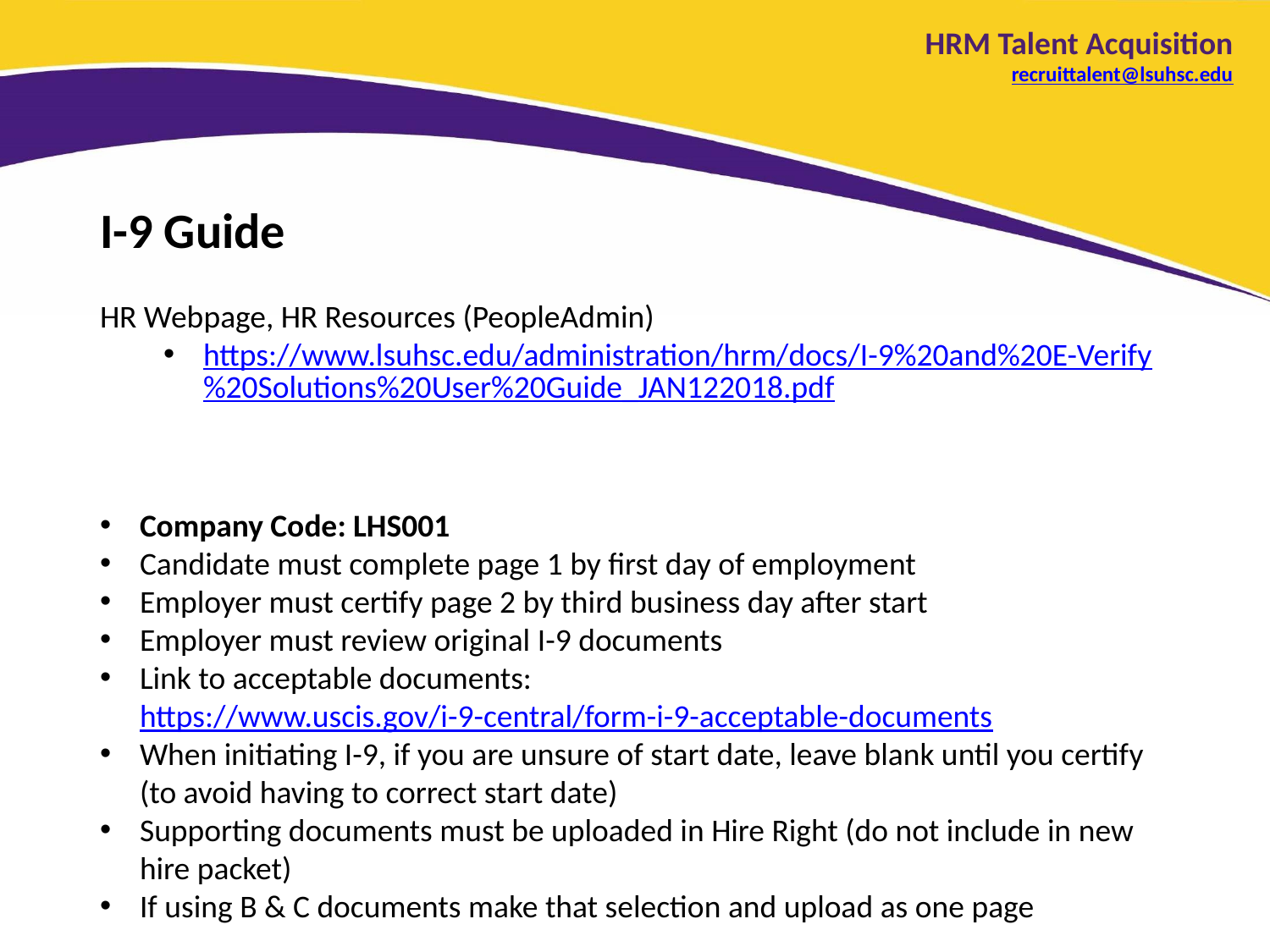

HRM Talent Acquisition
recruittalent@lsuhsc.edu

I-9 Guide

HR Webpage, HR Resources (PeopleAdmin)
https://www.lsuhsc.edu/administration/hrm/docs/I-9%20and%20E-Verify%20Solutions%20User%20Guide_JAN122018.pdf

Company Code: LHS001
Candidate must complete page 1 by first day of employment
Employer must certify page 2 by third business day after start
Employer must review original I-9 documents
Link to acceptable documents: https://www.uscis.gov/i-9-central/form-i-9-acceptable-documents
When initiating I-9, if you are unsure of start date, leave blank until you certify (to avoid having to correct start date)
Supporting documents must be uploaded in Hire Right (do not include in new hire packet)
If using B & C documents make that selection and upload as one page